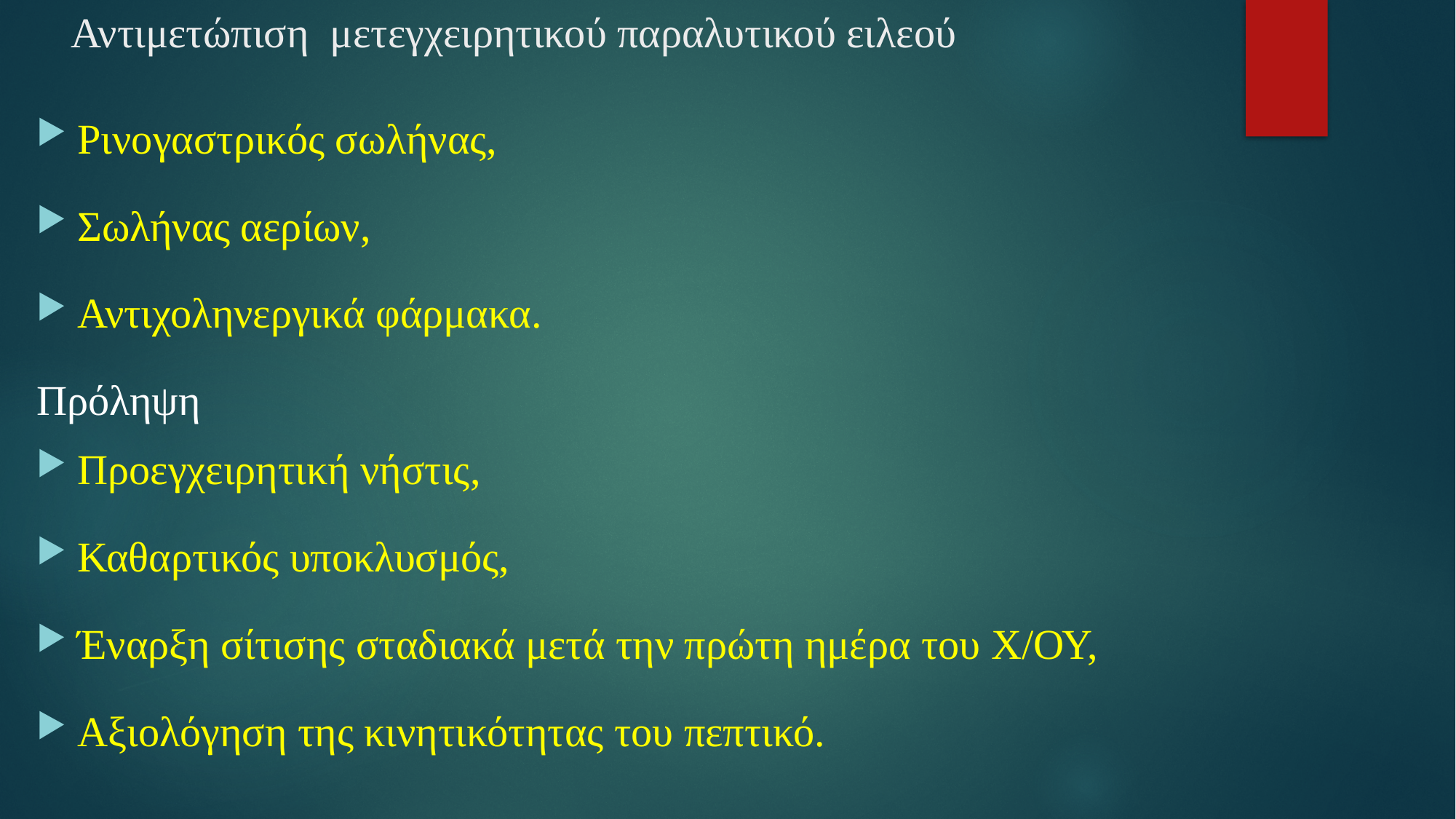

# Αντιμετώπιση  μετεγχειρητικού παραλυτικού ειλεού
Ρινογαστρικός σωλήνας,
Σωλήνας αερίων,
Αντιχοληνεργικά φάρμακα.
Πρόληψη
Προεγχειρητική νήστις,
Καθαρτικός υποκλυσμός,
Έναρξη σίτισης σταδιακά μετά την πρώτη ημέρα του Χ/ΟΥ,
Αξιολόγηση της κινητικότητας του πεπτικό.